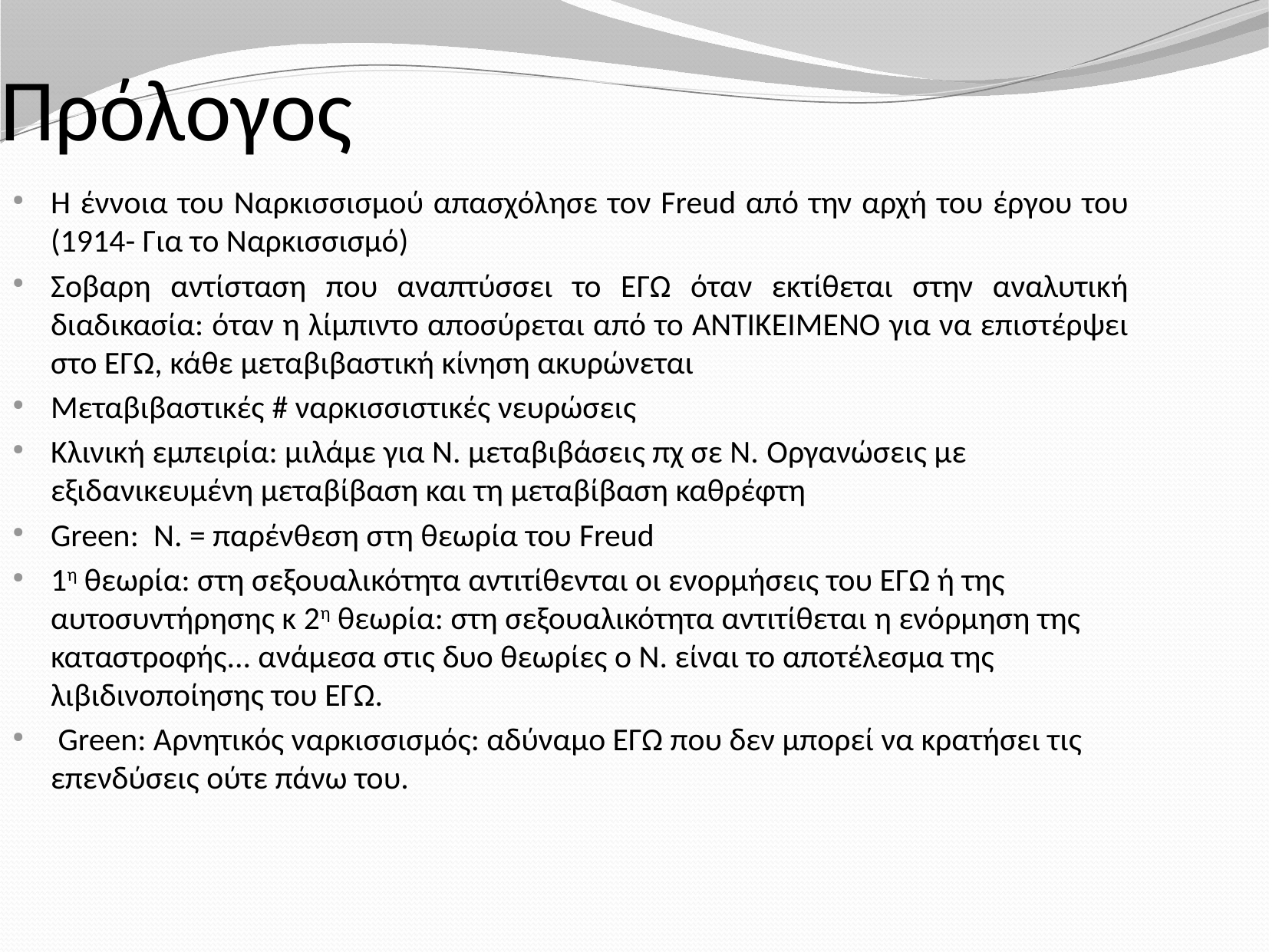

Πρόλογος
Η έννοια του Ναρκισσισμού απασχόλησε τον Freud από την αρχή του έργου του (1914- Για το Ναρκισσισμό)
Σοβαρη αντίσταση που αναπτύσσει το ΕΓΩ όταν εκτίθεται στην αναλυτική διαδικασία: όταν η λίμπιντο αποσύρεται από το ΑΝΤΙΚΕΙΜΕΝΟ για να επιστέρψει στο ΕΓΩ, κάθε μεταβιβαστική κίνηση ακυρώνεται
Μεταβιβαστικές # ναρκισσιστικές νευρώσεις
Κλινική εμπειρία: μιλάμε για Ν. μεταβιβάσεις πχ σε Ν. Οργανώσεις με εξιδανικευμένη μεταβίβαση και τη μεταβίβαση καθρέφτη
Green:  Ν. = παρένθεση στη θεωρία του Freud
1η θεωρία: στη σεξουαλικότητα αντιτίθενται οι ενορμήσεις του ΕΓΩ ή της αυτοσυντήρησης κ 2η θεωρία: στη σεξουαλικότητα αντιτίθεται η ενόρμηση της καταστροφής... ανάμεσα στις δυο θεωρίες ο Ν. είναι το αποτέλεσμα της λιβιδινοποίησης του ΕΓΩ.
 Green: Αρνητικός ναρκισσισμός: αδύναμο ΕΓΩ που δεν μπορεί να κρατήσει τις επενδύσεις ούτε πάνω του.